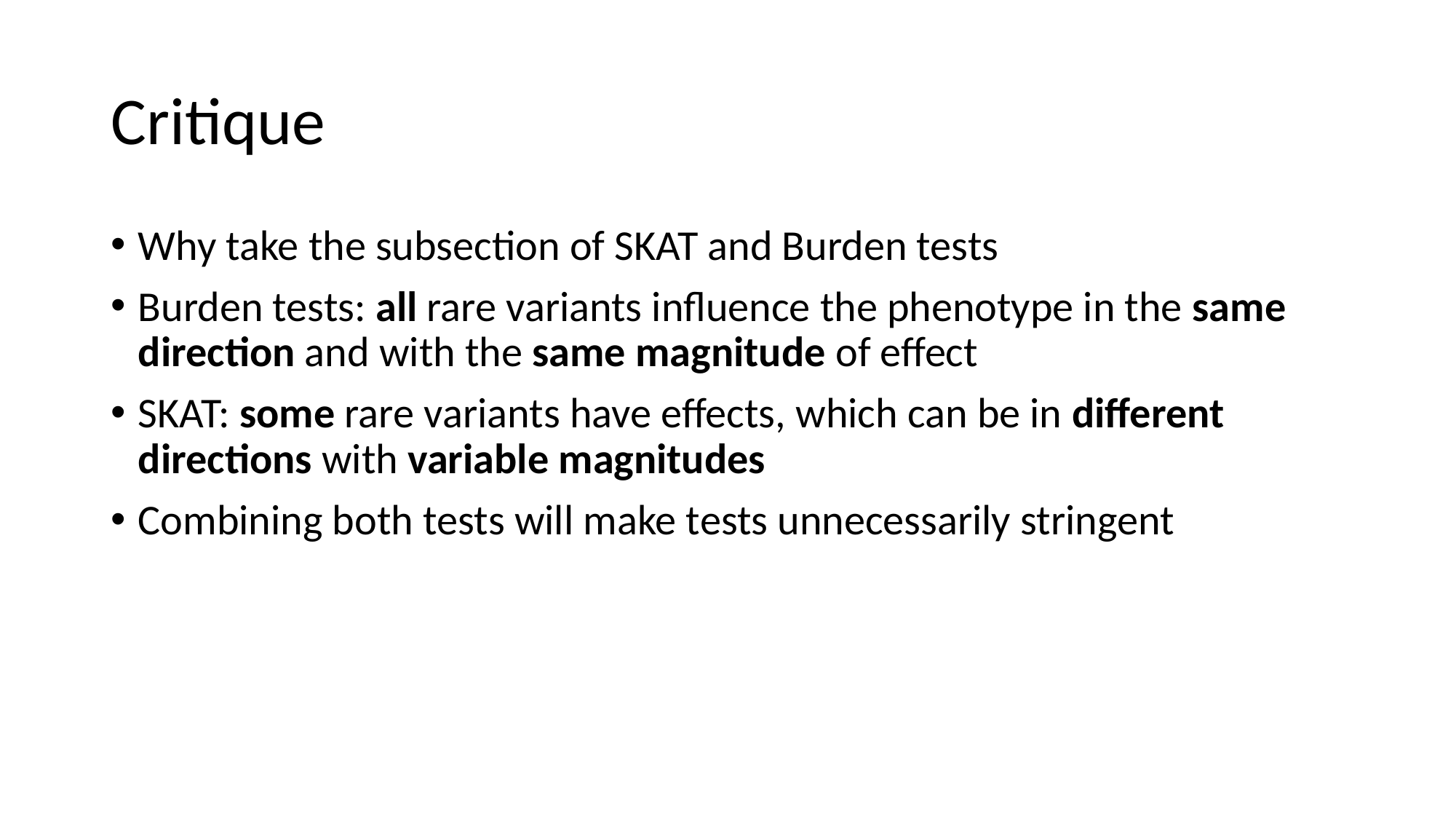

# Critique
Why take the subsection of SKAT and Burden tests
Burden tests: all rare variants influence the phenotype in the same direction and with the same magnitude of effect
SKAT: some rare variants have effects, which can be in different directions with variable magnitudes
Combining both tests will make tests unnecessarily stringent